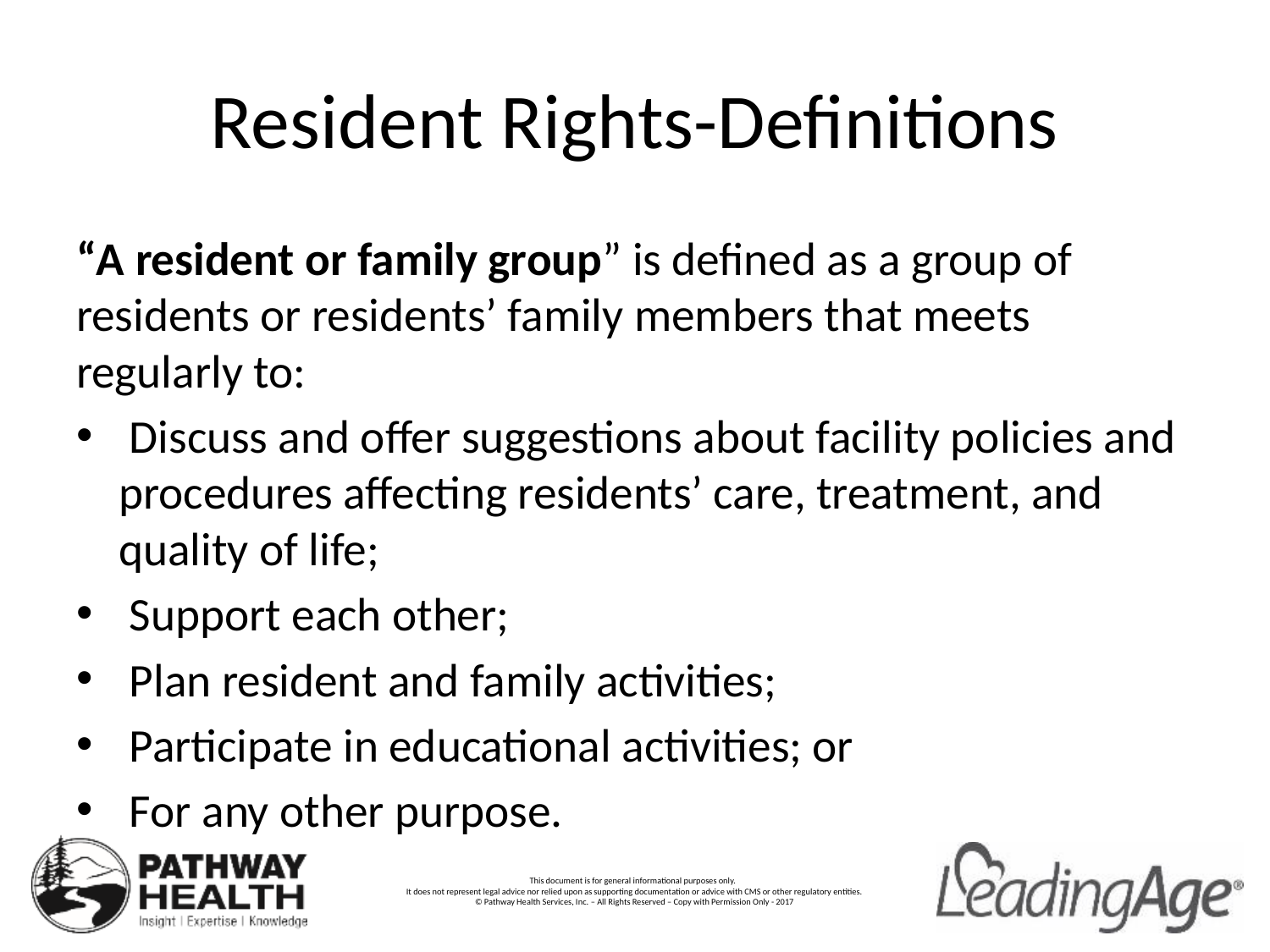

# Resident Rights-Definitions
“A resident or family group” is defined as a group of residents or residents’ family members that meets regularly to:
 Discuss and offer suggestions about facility policies and procedures affecting residents’ care, treatment, and quality of life;
 Support each other;
 Plan resident and family activities;
 Participate in educational activities; or
 For any other purpose.